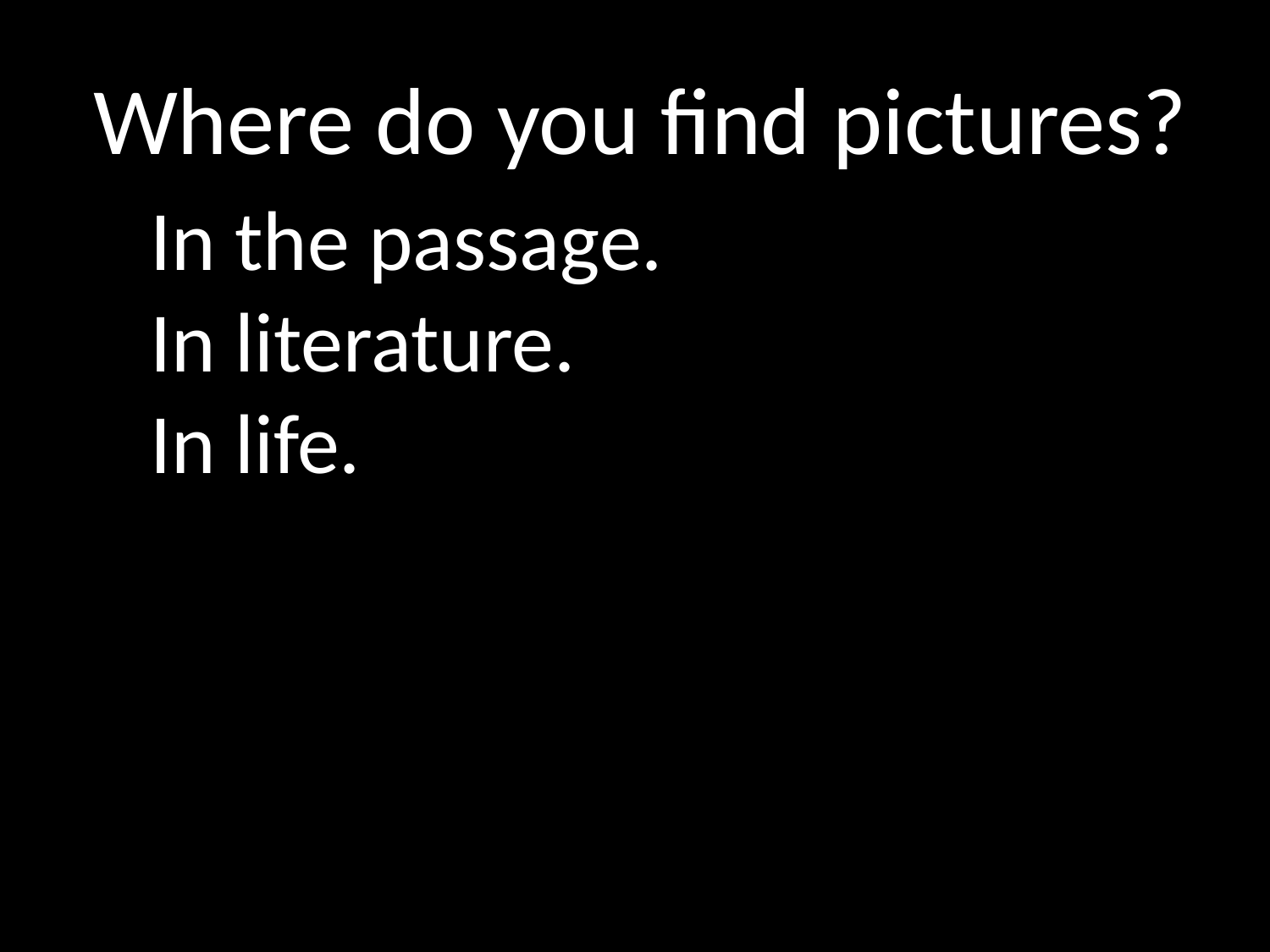

Where do you find pictures?
In the passage.
In literature.
In life.